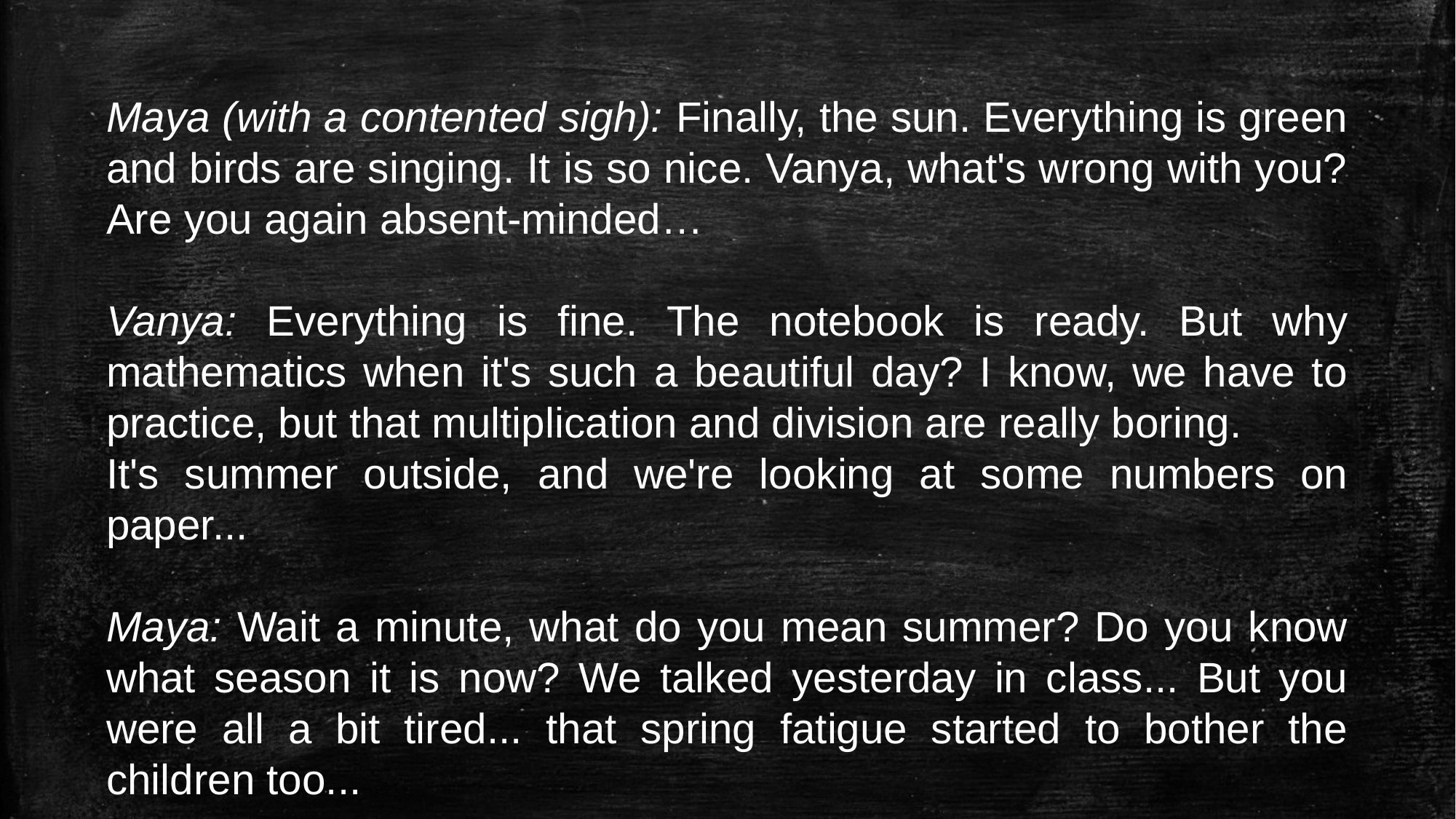

Maya (with a contented sigh): Finally, the sun. Everything is green and birds are singing. It is so nice. Vanya, what's wrong with you? Are you again absent-minded…

Vanya: Everything is fine. The notebook is ready. But why mathematics when it's such a beautiful day? I know, we have to practice, but that multiplication and division are really boring.
It's summer outside, and we're looking at some numbers on paper...

Maya: Wait a minute, what do you mean summer? Do you know what season it is now? We talked yesterday in class... But you were all a bit tired... that spring fatigue started to bother the children too...